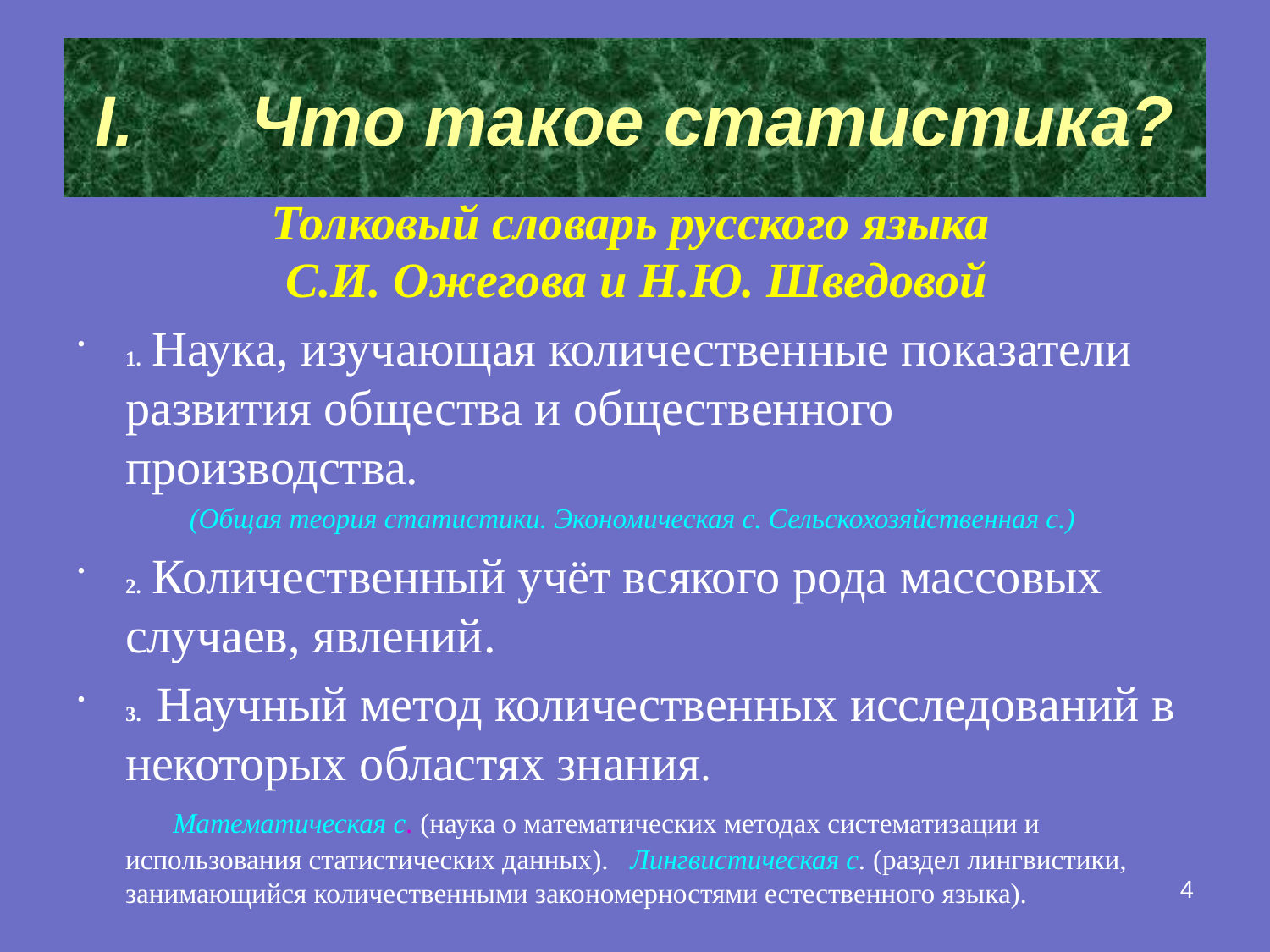

# Что такое статистика?
Толковый словарь русского языка
С.И. Ожегова и Н.Ю. Шведовой
1.  Наука, изучающая количественные показатели развития общества и общественного производства.
                (Общая теория статистики. Экономическая с. Сельскохозяйственная с.)
2.  Количественный учёт всякого рода массовых случаев, явлений.
3.   Научный метод количественных исследований в некоторых областях знания.                                                   Математическая с. (наука о математических методах систематизации и использования статистических данных).   Лингвистическая с. (раздел лингвистики, занимающийся количественными закономерностями естественного языка).

4